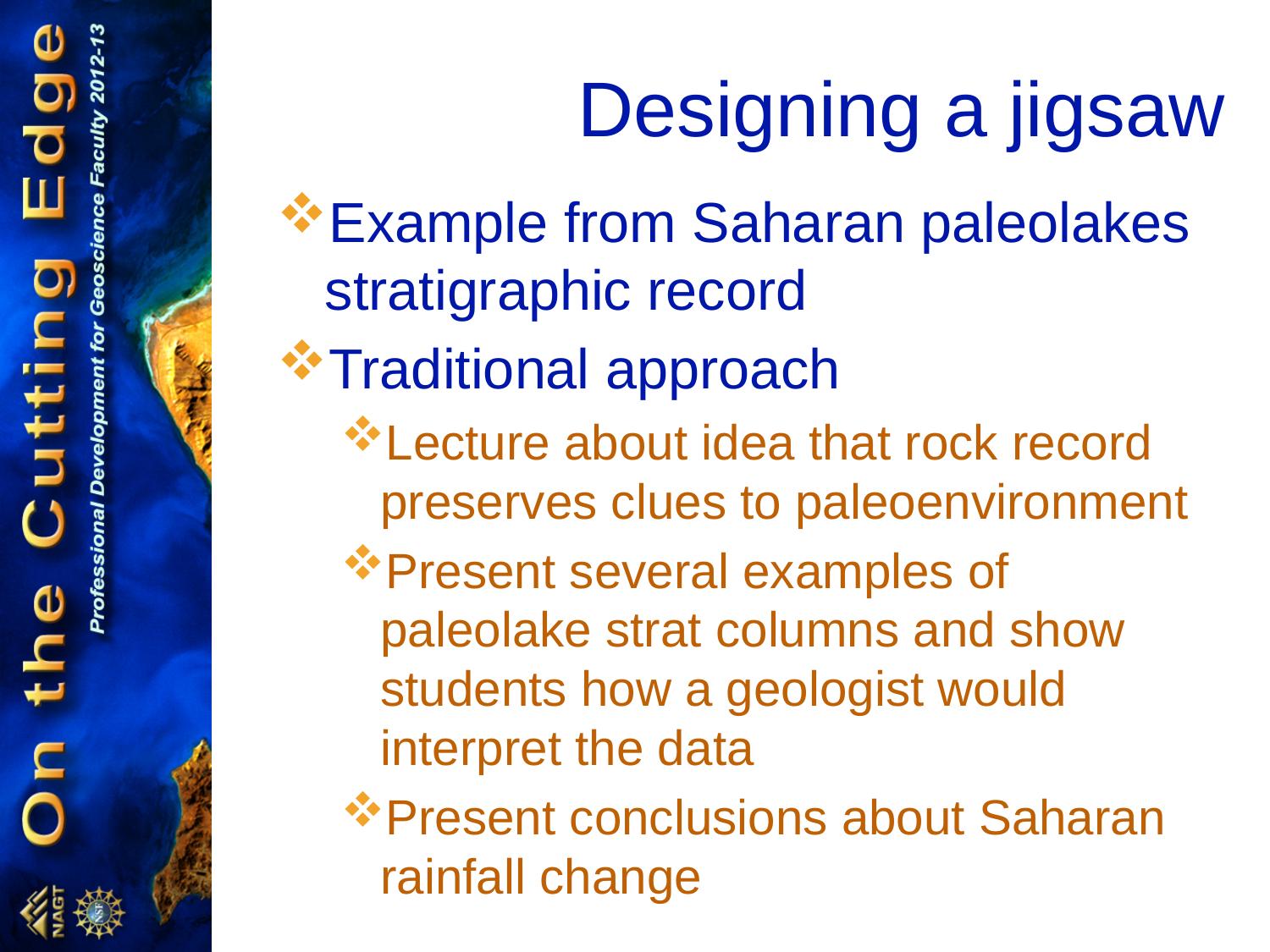

# Designing a jigsaw
Example from Saharan paleolakes stratigraphic record
Traditional approach
Lecture about idea that rock record preserves clues to paleoenvironment
Present several examples of paleolake strat columns and show students how a geologist would interpret the data
Present conclusions about Saharan rainfall change